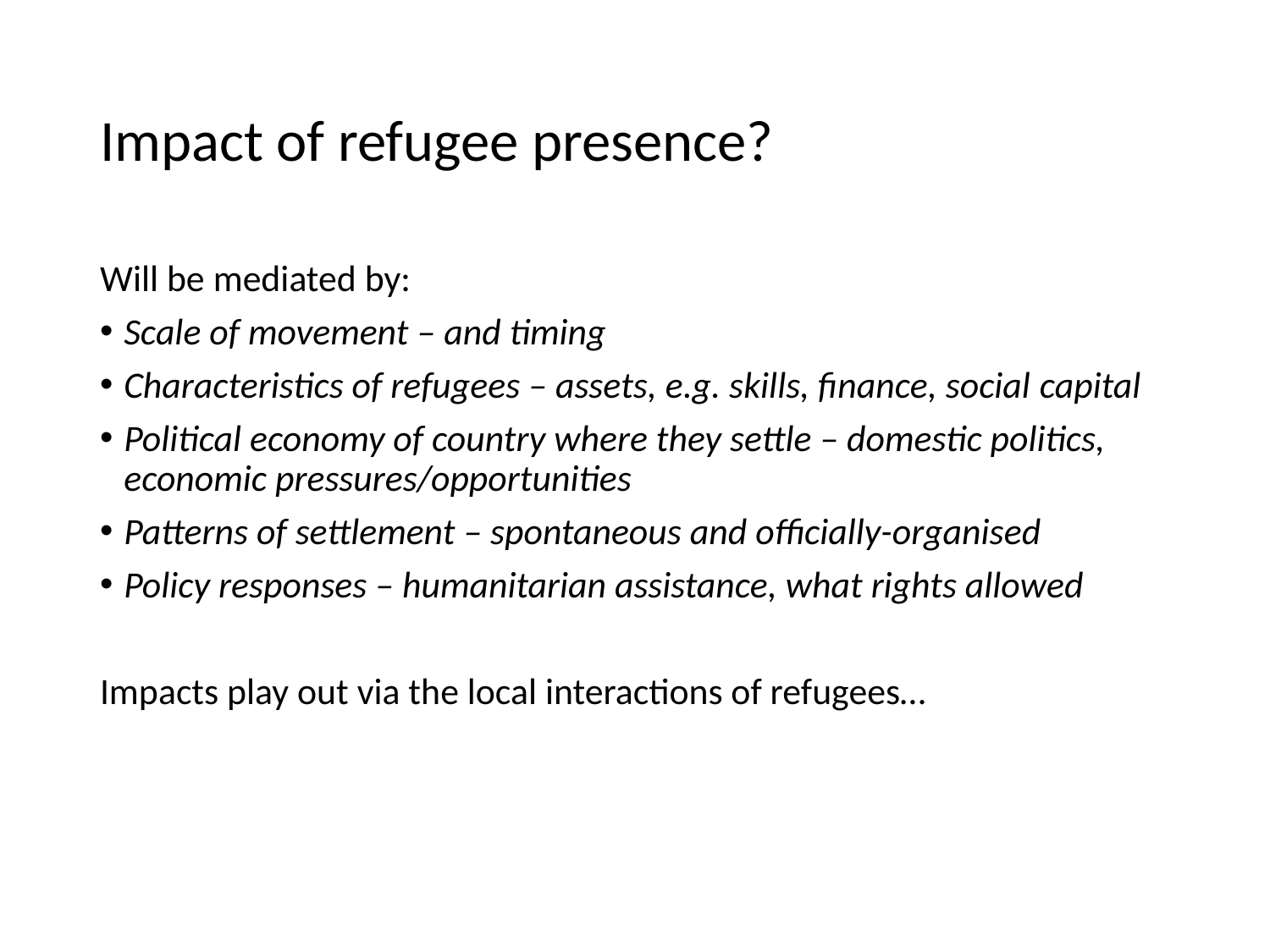

# Impact of refugee presence?
Will be mediated by:
Scale of movement – and timing
Characteristics of refugees – assets, e.g. skills, finance, social capital
Political economy of country where they settle – domestic politics, economic pressures/opportunities
Patterns of settlement – spontaneous and officially-organised
Policy responses – humanitarian assistance, what rights allowed

Impacts play out via the local interactions of refugees…